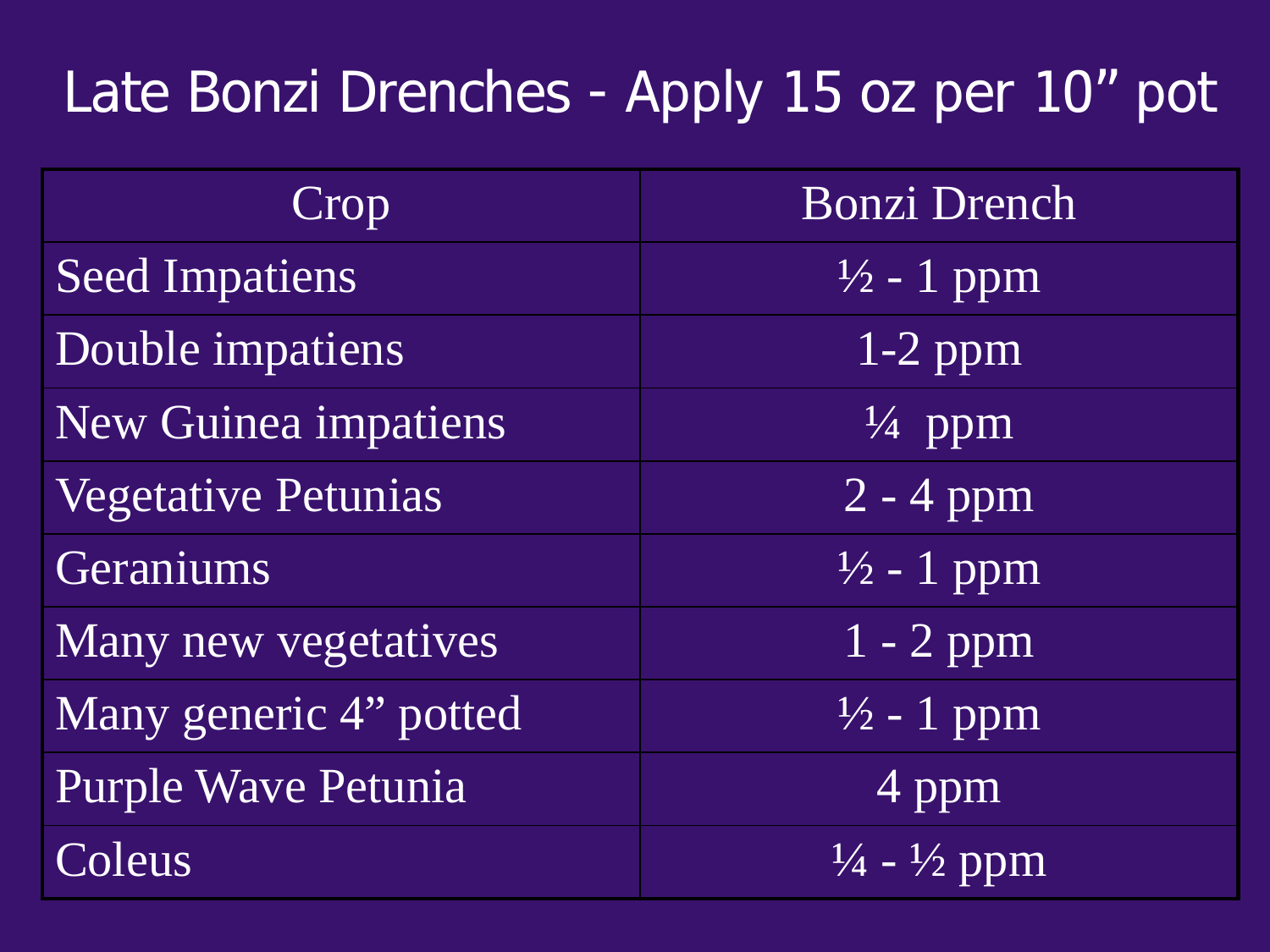

Late Bonzi Drenches - Apply 15 oz per 10” pot
| Crop | Bonzi Drench |
| --- | --- |
| Seed Impatiens | ½ - 1 ppm |
| Double impatiens | 1-2 ppm |
| New Guinea impatiens | ¼ ppm |
| Vegetative Petunias | 2 - 4 ppm |
| Geraniums | ½ - 1 ppm |
| Many new vegetatives | 1 - 2 ppm |
| Many generic 4” potted | ½ - 1 ppm |
| Purple Wave Petunia | 4 ppm |
| Coleus | ¼ - ½ ppm |